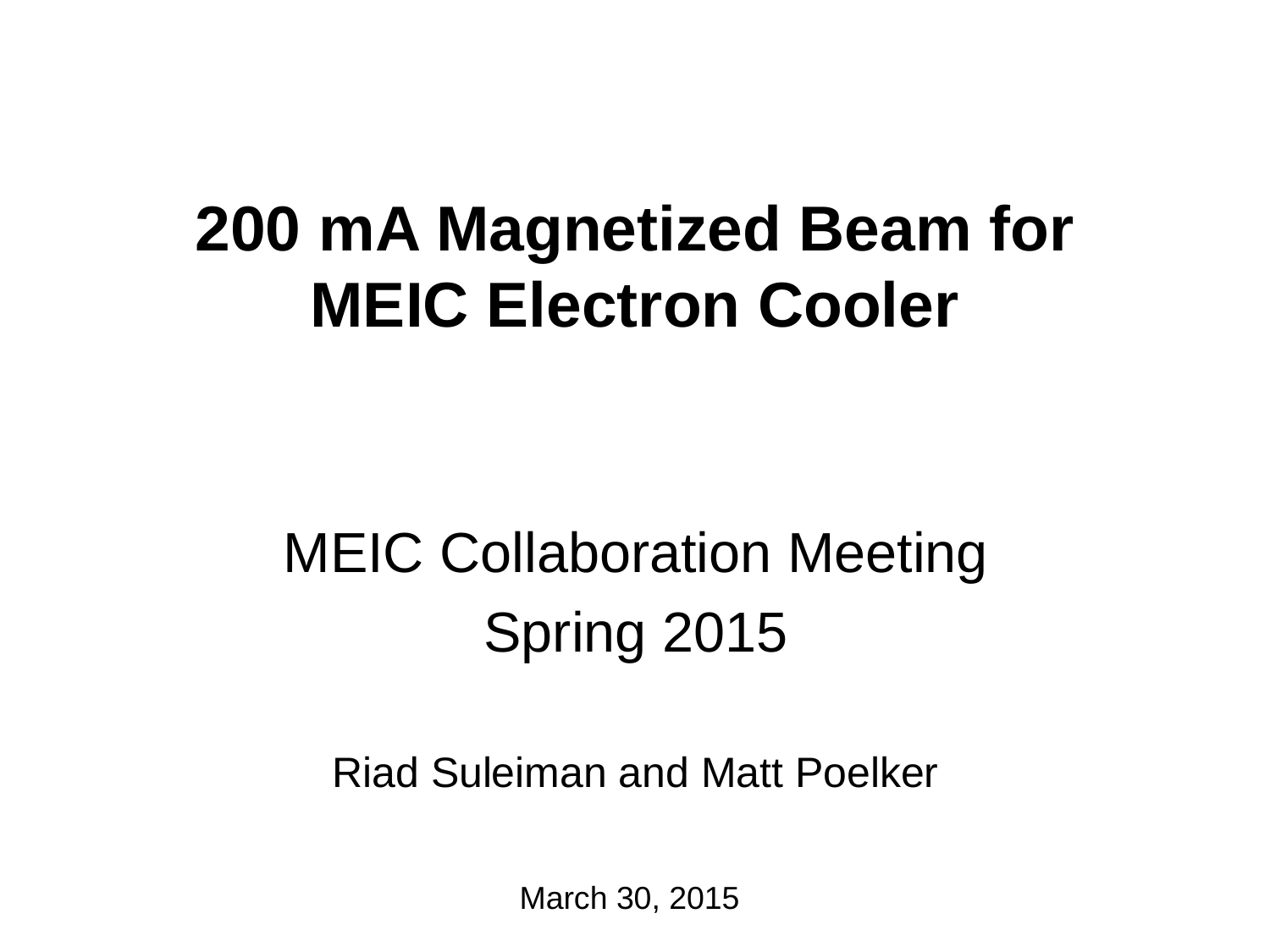

# 200 mA Magnetized Beam for MEIC Electron Cooler
MEIC Collaboration Meeting
Spring 2015
Riad Suleiman and Matt Poelker
March 30, 2015